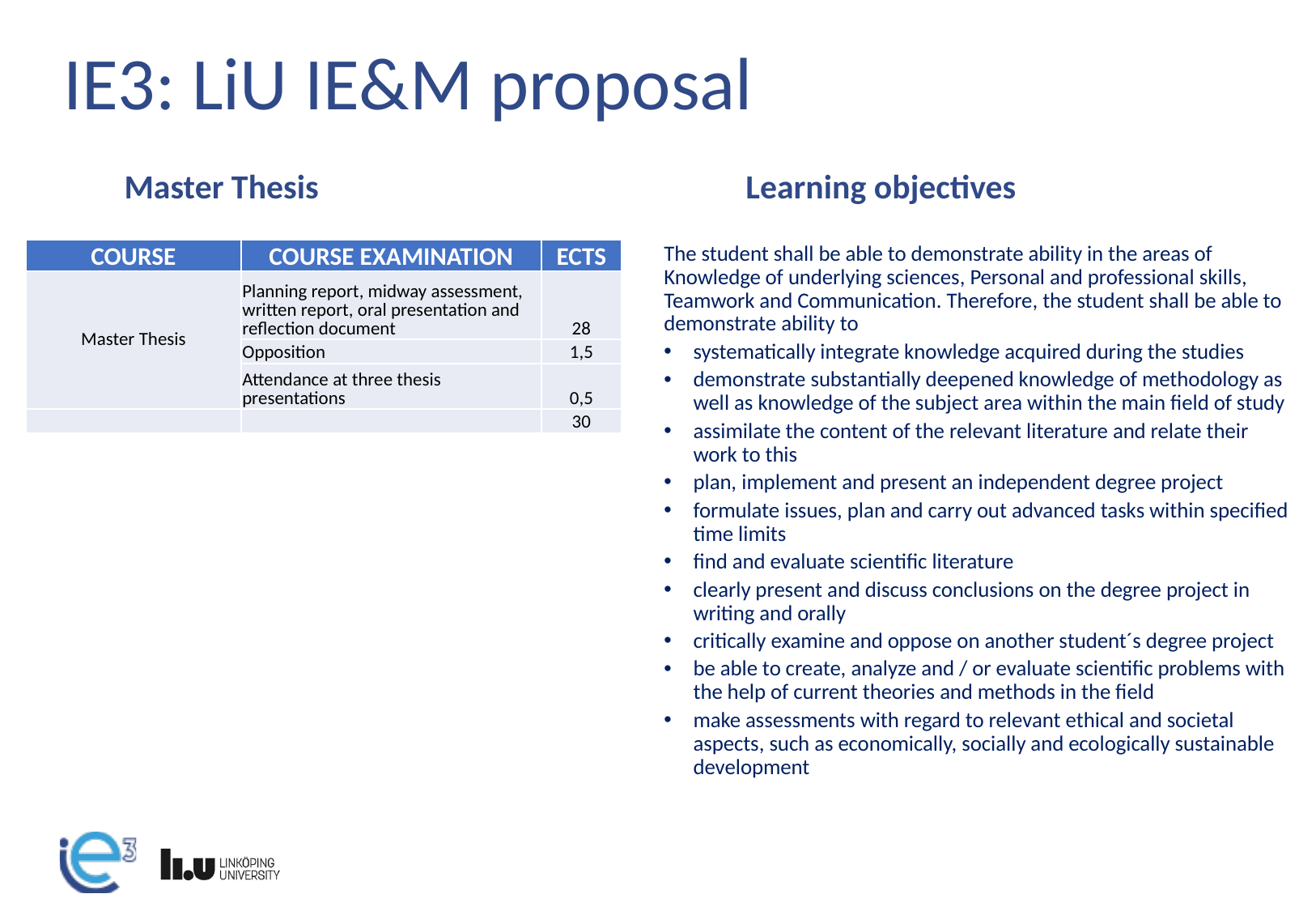

# IE3: LiU IE&M proposal
Master Thesis
Learning objectives
The student shall be able to demonstrate ability in the areas of Knowledge of underlying sciences, Personal and professional skills, Teamwork and Communication. Therefore, the student shall be able to demonstrate ability to
systematically integrate knowledge acquired during the studies
demonstrate substantially deepened knowledge of methodology as well as knowledge of the subject area within the main field of study
assimilate the content of the relevant literature and relate their work to this
plan, implement and present an independent degree project
formulate issues, plan and carry out advanced tasks within specified time limits
find and evaluate scientific literature
clearly present and discuss conclusions on the degree project in writing and orally
critically examine and oppose on another student´s degree project
be able to create, analyze and / or evaluate scientific problems with the help of current theories and methods in the field
make assessments with regard to relevant ethical and societal aspects, such as economically, socially and ecologically sustainable development

| COURSE | COURSE EXAMINATION | ECTS |
| --- | --- | --- |
| Master Thesis | Planning report, midway assessment, written report, oral presentation and reflection document | 28 |
|  | Opposition | 1,5 |
|  | Attendance at three thesis presentations | 0,5 |
|  |  | 30 |